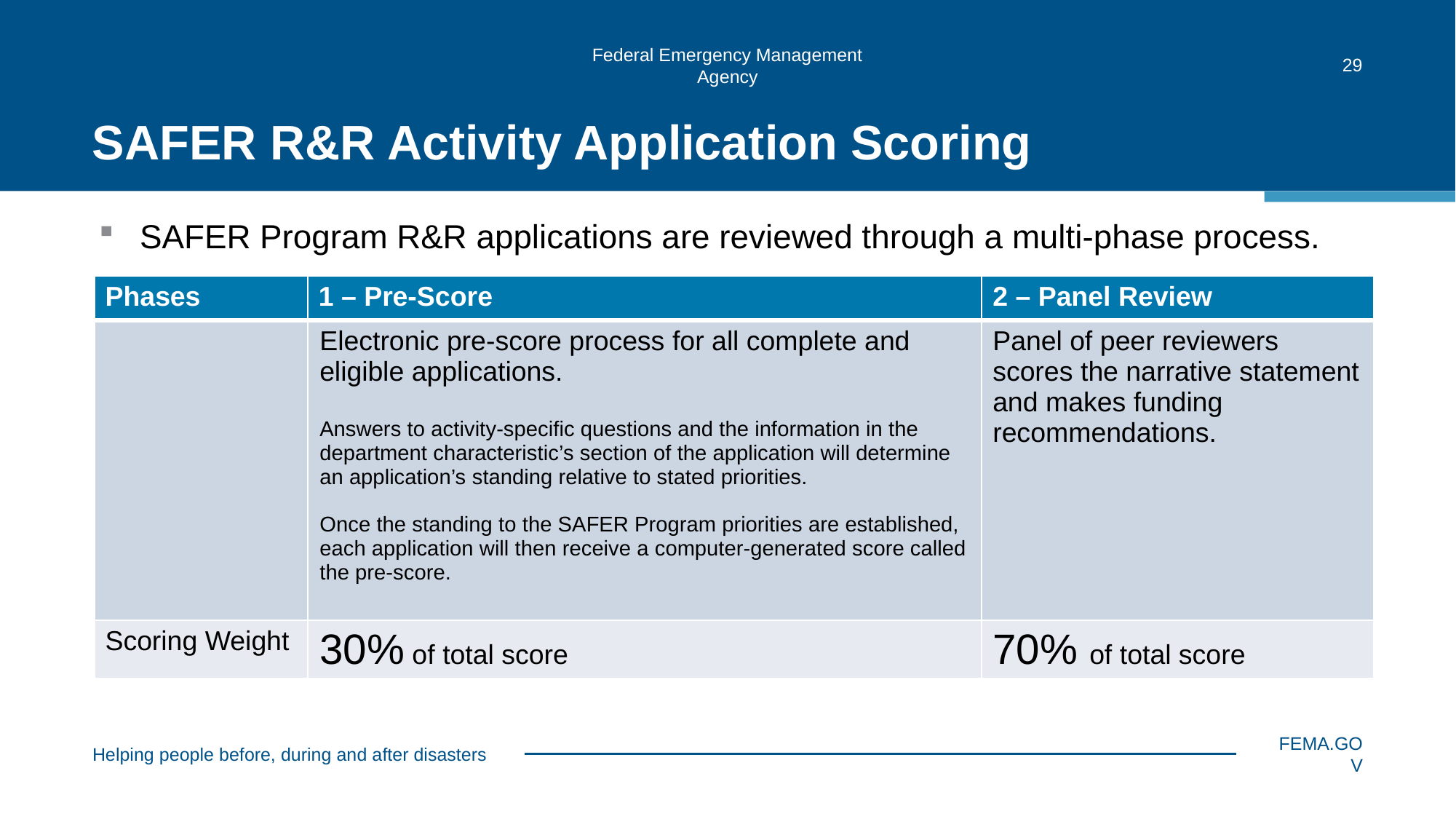

29
# SAFER R&R Activity Application Scoring
SAFER Program R&R applications are reviewed through a multi-phase process.
| Phases | 1 – Pre-Score | 2 – Panel Review |
| --- | --- | --- |
|  | Electronic pre-score process for all complete and eligible applications. Answers to activity-specific questions and the information in the department characteristic’s section of the application will determine an application’s standing relative to stated priorities. Once the standing to the SAFER Program priorities are established, each application will then receive a computer-generated score called the pre-score. | Panel of peer reviewers scores the narrative statement and makes funding recommendations. |
| Scoring Weight | 30% of total score | 70% of total score |